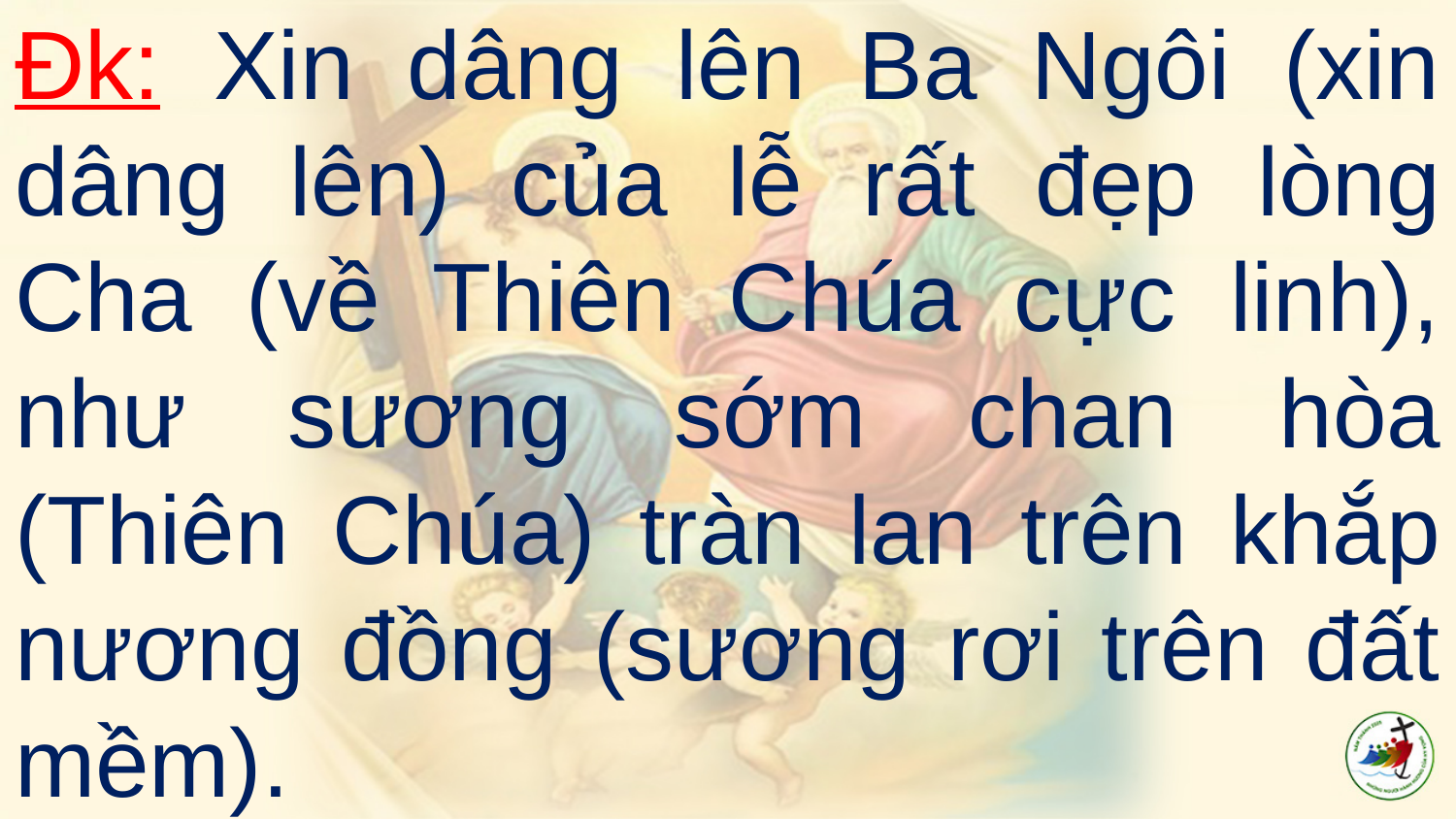

# Đk: Xin dâng lên Ba Ngôi (xin dâng lên) của lễ rất đẹp lòng Cha (về Thiên Chúa cực linh), như sương sớm chan hòa (Thiên Chúa) tràn lan trên khắp nương đồng (sương rơi trên đất mềm).